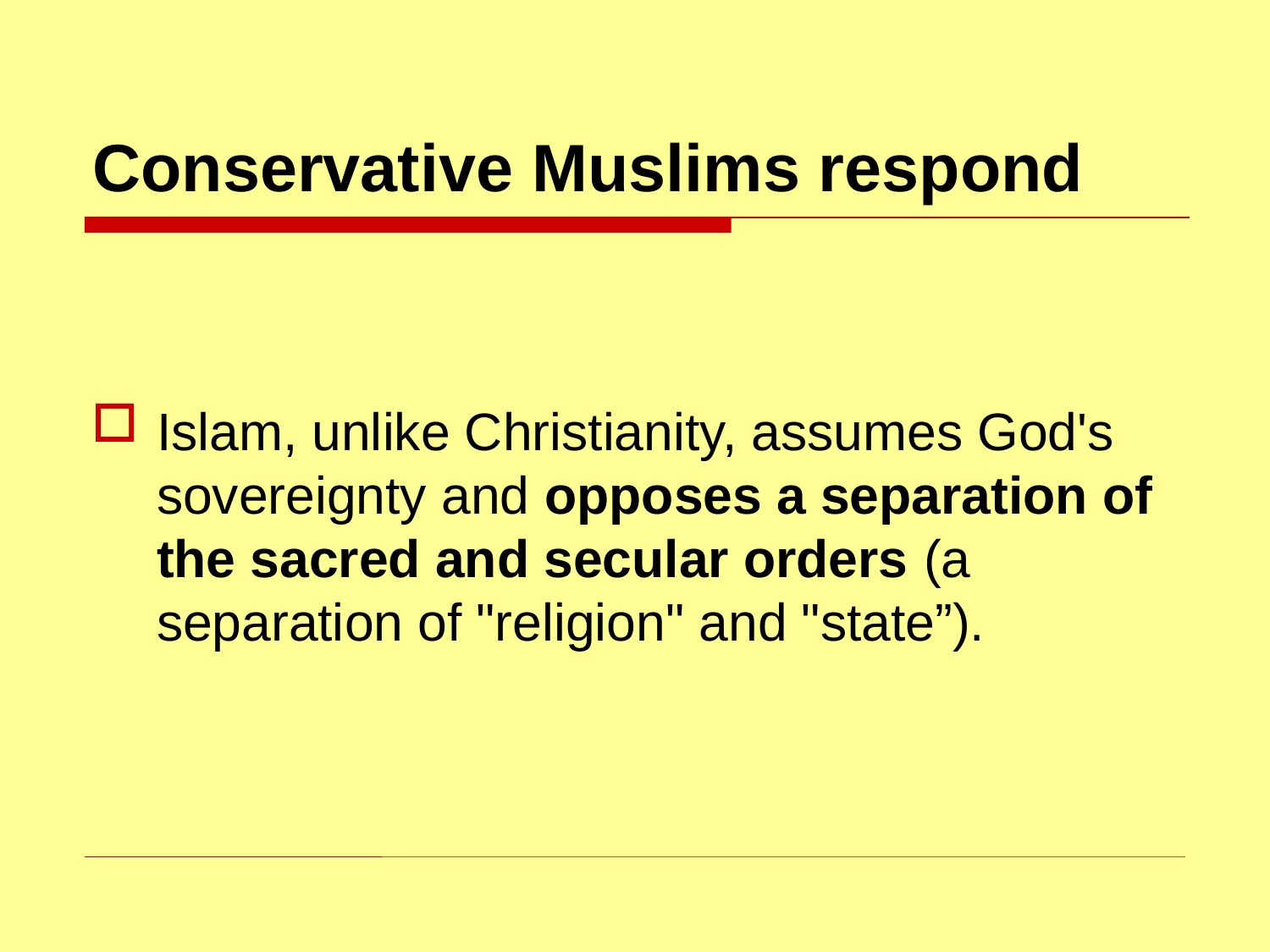

# Conservative Muslims respond

Islam, unlike Christianity, assumes God's sovereignty and opposes a separation of the sacred and secular orders (a separation of "religion" and "state”).